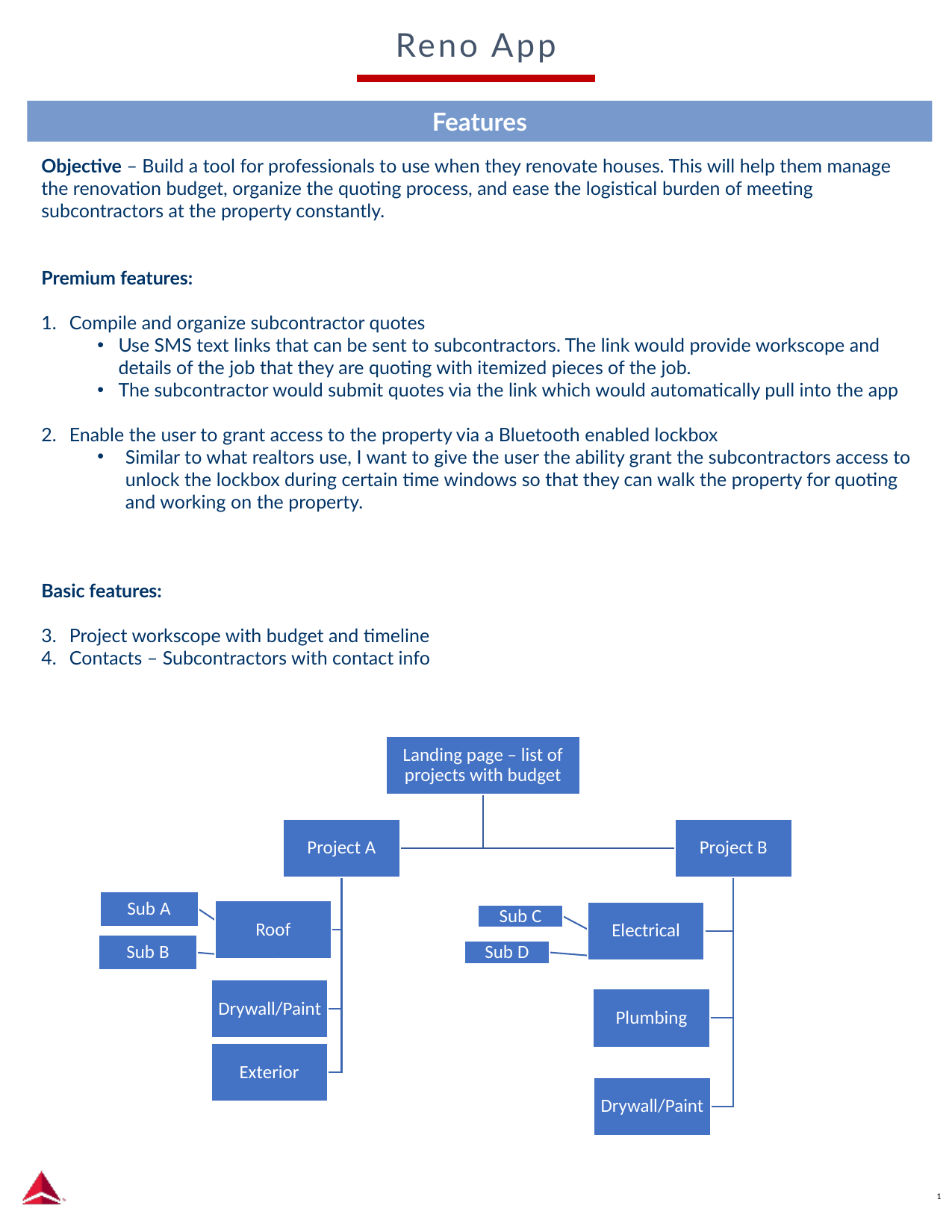

Reno App
Features
Objective – Build a tool for professionals to use when they renovate houses. This will help them manage the renovation budget, organize the quoting process, and ease the logistical burden of meeting subcontractors at the property constantly.

Premium features:

Compile and organize subcontractor quotes
Use SMS text links that can be sent to subcontractors. The link would provide workscope and details of the job that they are quoting with itemized pieces of the job.
The subcontractor would submit quotes via the link which would automatically pull into the app

Enable the user to grant access to the property via a Bluetooth enabled lockbox
Similar to what realtors use, I want to give the user the ability grant the subcontractors access to unlock the lockbox during certain time windows so that they can walk the property for quoting and working on the property.

Basic features:

Project workscope with budget and timeline
Contacts – Subcontractors with contact info
Landing page – list of projects with budget
Project A
Roof
Sub A
Sub B
Exterior
Drywall/Paint
Project B
Electrical
Sub C
Sub D
Drywall/Paint
Plumbing